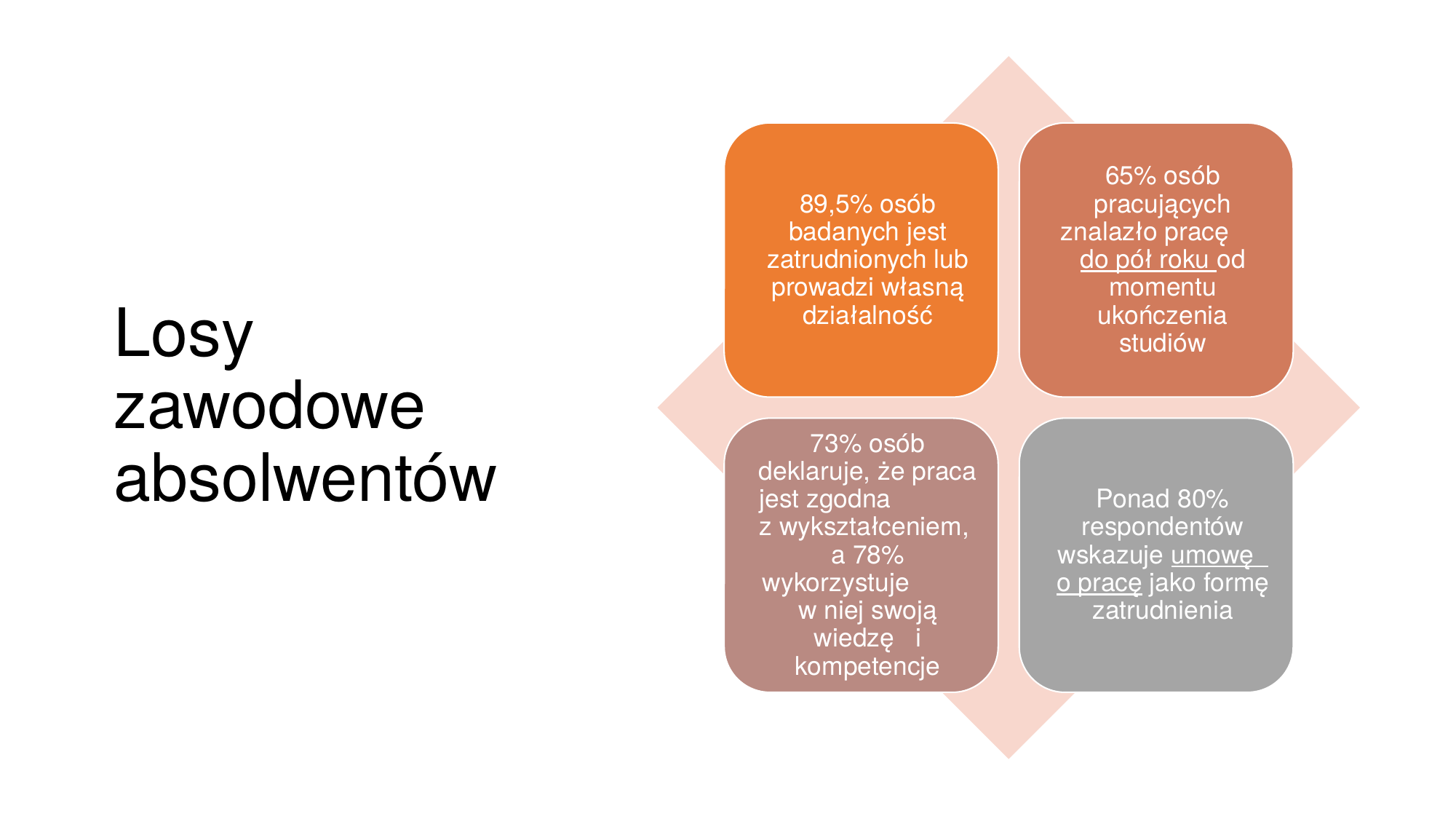

89,5% osób badanych jest zatrudnionych lub prowadzi własną działalność
65% osób pracujących znalazło pracę      do pół roku od momentu ukończenia studiów
73% osób deklaruje, że praca jest zgodna             z wykształceniem,  a 78% wykorzystuje          w niej swoją wiedzę   i kompetencje
Ponad 80% respondentów wskazuje umowę   o pracę jako formę zatrudnienia
# Losy zawodowe absolwentów